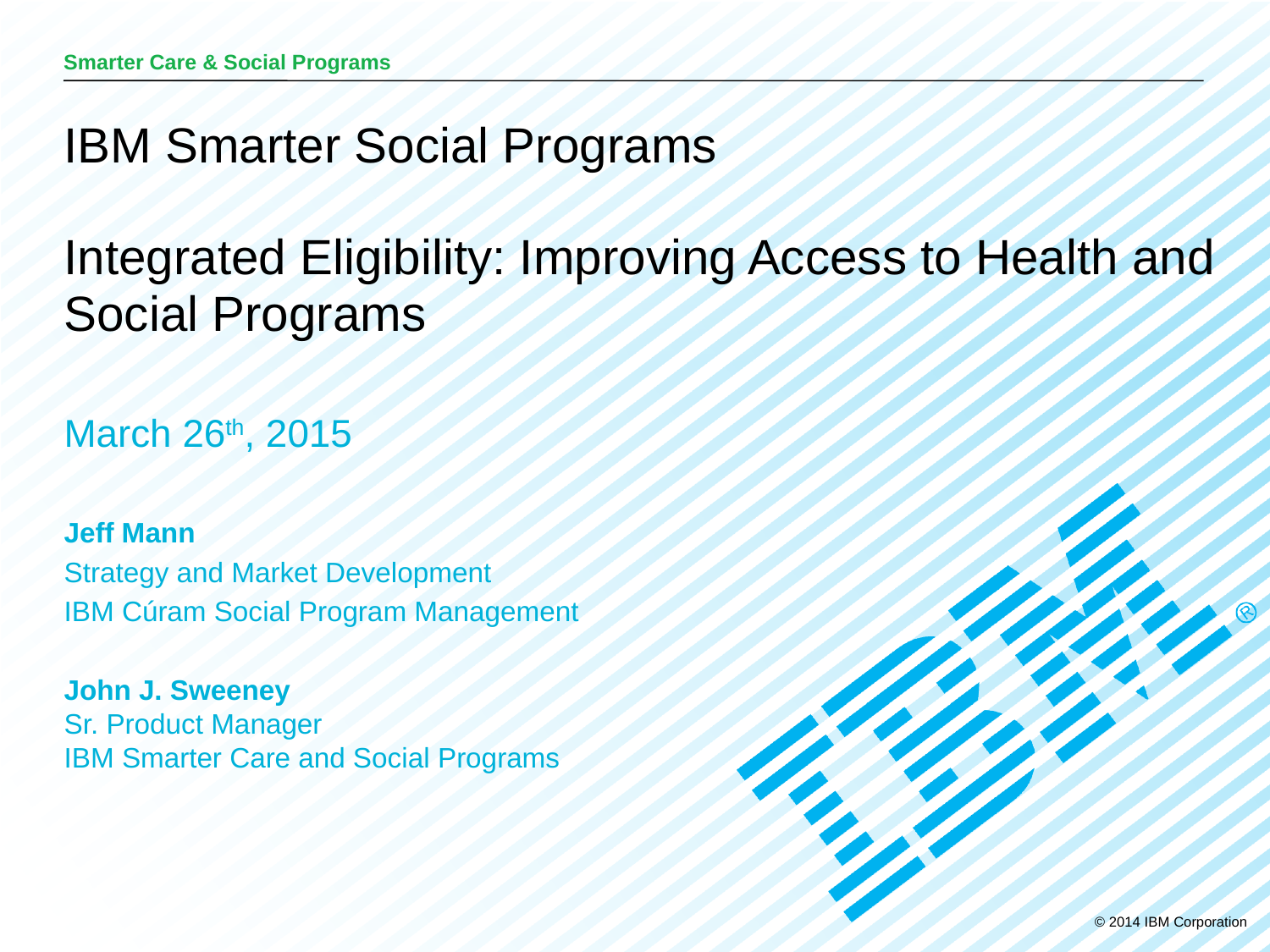

# IBM Smarter Social Programs Integrated Eligibility: Improving Access to Health and Social Programs
March 26th, 2015

Jeff Mann
Strategy and Market Development
IBM Cúram Social Program Management

John J. Sweeney
Sr. Product Manager
IBM Smarter Care and Social Programs